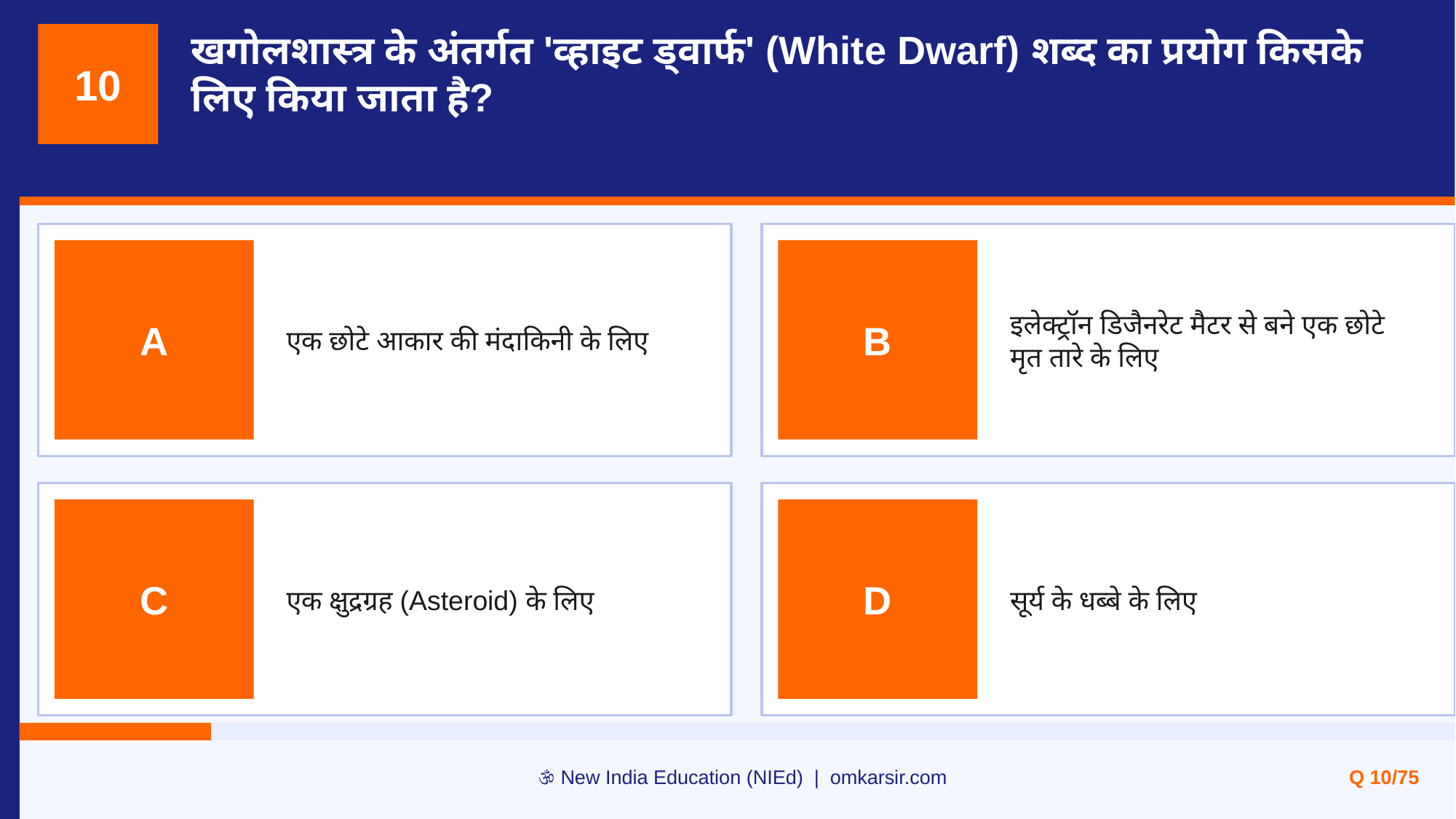

खगोलशास्त्र के अंतर्गत 'व्हाइट ड्वार्फ' (White Dwarf) शब्द का प्रयोग किसके लिए किया जाता है?
10

एक छोटे आकार की मंदाकिनी के लिए
इलेक्ट्रॉन डिजैनरेट मैटर से बने एक छोटे मृत तारे के लिए
A
B

एक क्षुद्रग्रह (Asteroid) के लिए
सूर्य के धब्बे के लिए
C
D

🕉️ New India Education (NIEd)  |  omkarsir.com
Q 10/75